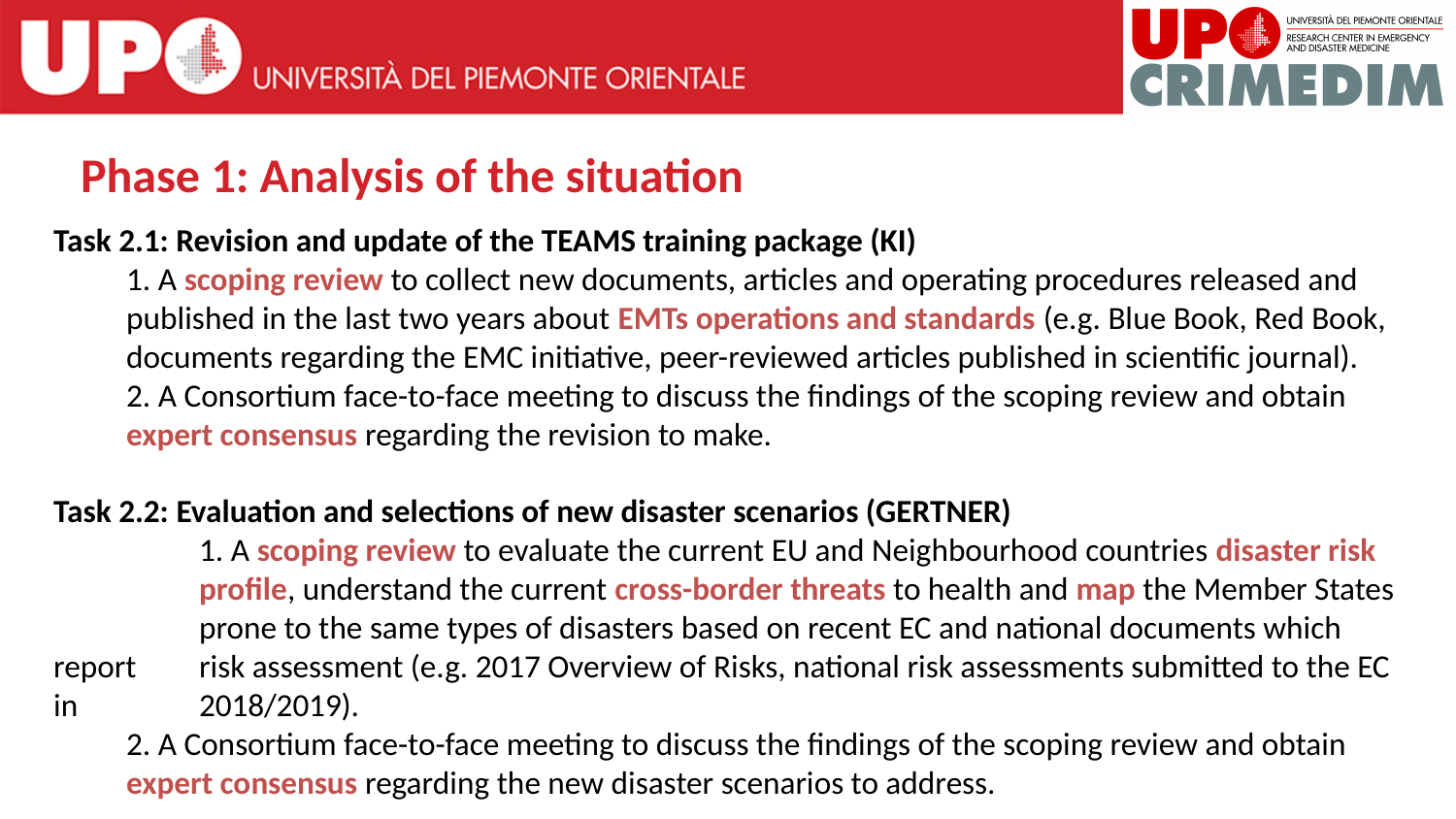

Phase 1: Analysis of the situation
Task 2.1: Revision and update of the TEAMS training package (KI)
1. A scoping review to collect new documents, articles and operating procedures released and published in the last two years about EMTs operations and standards (e.g. Blue Book, Red Book, documents regarding the EMC initiative, peer-reviewed articles published in scientific journal).
2. A Consortium face-to-face meeting to discuss the findings of the scoping review and obtain expert consensus regarding the revision to make.
Task 2.2: Evaluation and selections of new disaster scenarios (GERTNER)
	1. A scoping review to evaluate the current EU and Neighbourhood countries disaster risk 	profile, understand the current cross-border threats to health and map the Member States 	prone to the same types of disasters based on recent EC and national documents which report 	risk assessment (e.g. 2017 Overview of Risks, national risk assessments submitted to the EC in 	2018/2019).
2. A Consortium face-to-face meeting to discuss the findings of the scoping review and obtain expert consensus regarding the new disaster scenarios to address.